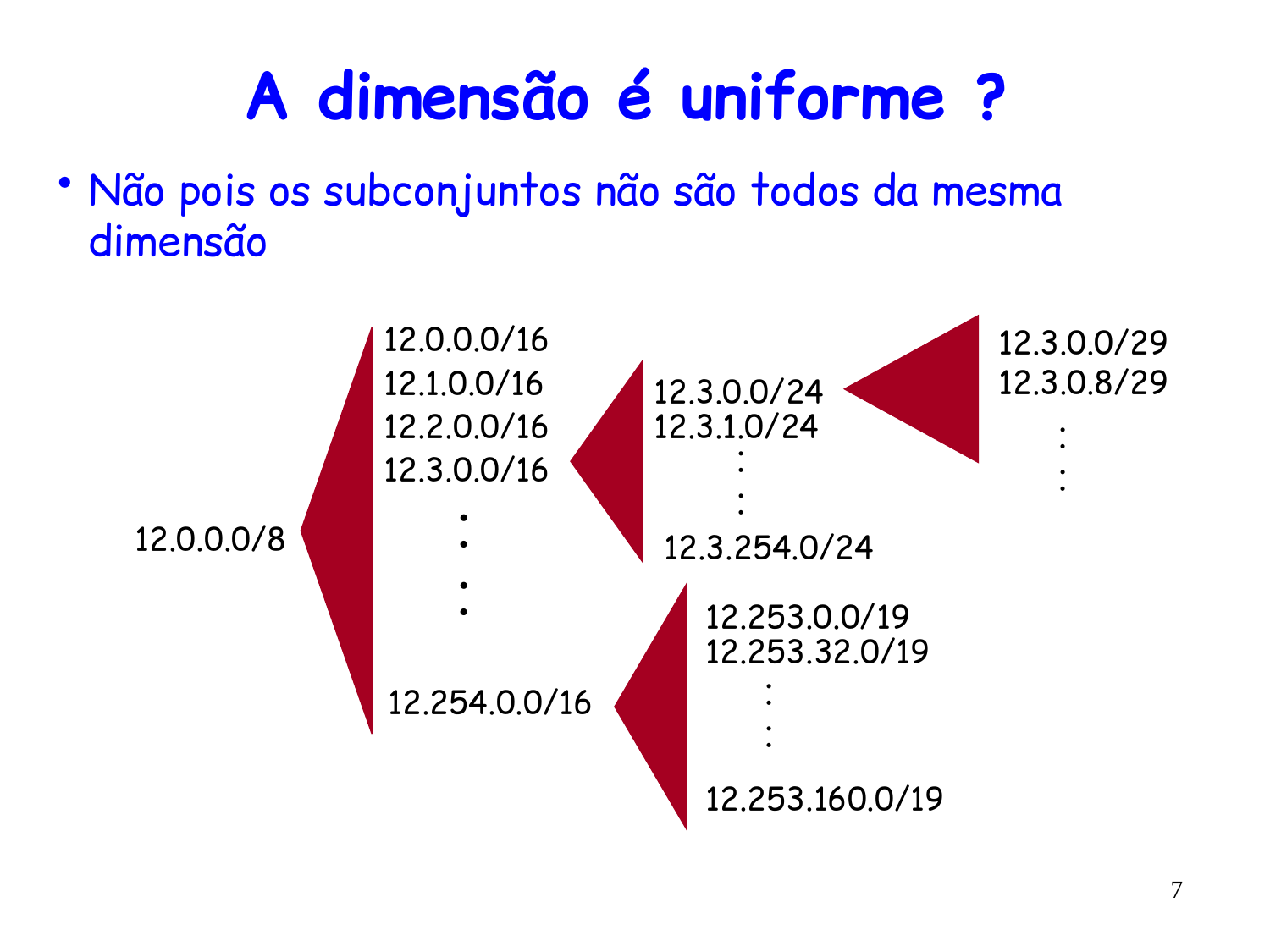

# A dimensão é uniforme ?
Não pois os subconjuntos não são todos da mesma dimensão
12.0.0.0/16
12.3.0.0/29

12.3.0.8/29
12.1.0.0/16
12.3.0.0/24
12.2.0.0/16
12.3.1.0/24
:
:

:
:
12.3.0.0/16
:
:

12.0.0.0/8
12.3.254.0/24
12.253.0.0/19
12.253.32.0/19
:
:

12.254.0.0/16
12.253.160.0/19
7